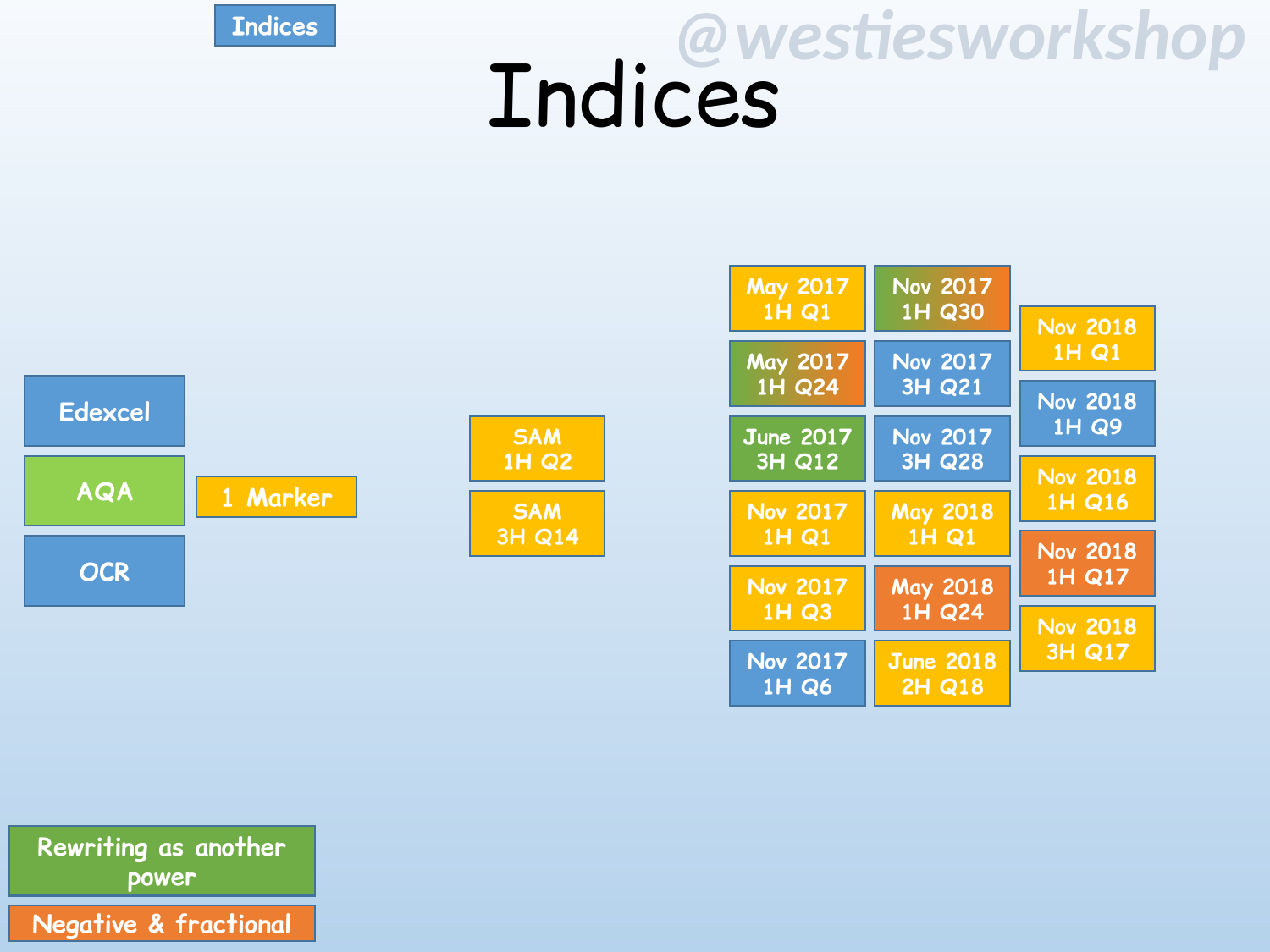

Indices
# Indices
May 2017
1H Q1
Nov 2017
1H Q30
Nov 2018
1H Q1
May 2017
1H Q24
Nov 2017
3H Q21
Edexcel
Nov 2018
1H Q9
SAM
1H Q2
June 2017
3H Q12
Nov 2017
3H Q28
AQA
Nov 2018
1H Q16
1 Marker
SAM
3H Q14
Nov 2017
1H Q1
May 2018
1H Q1
Nov 2018
1H Q17
OCR
Nov 2017
1H Q3
May 2018
1H Q24
Nov 2018
3H Q17
Nov 2017
1H Q6
June 2018
2H Q18
Rewriting as another power
Negative & fractional